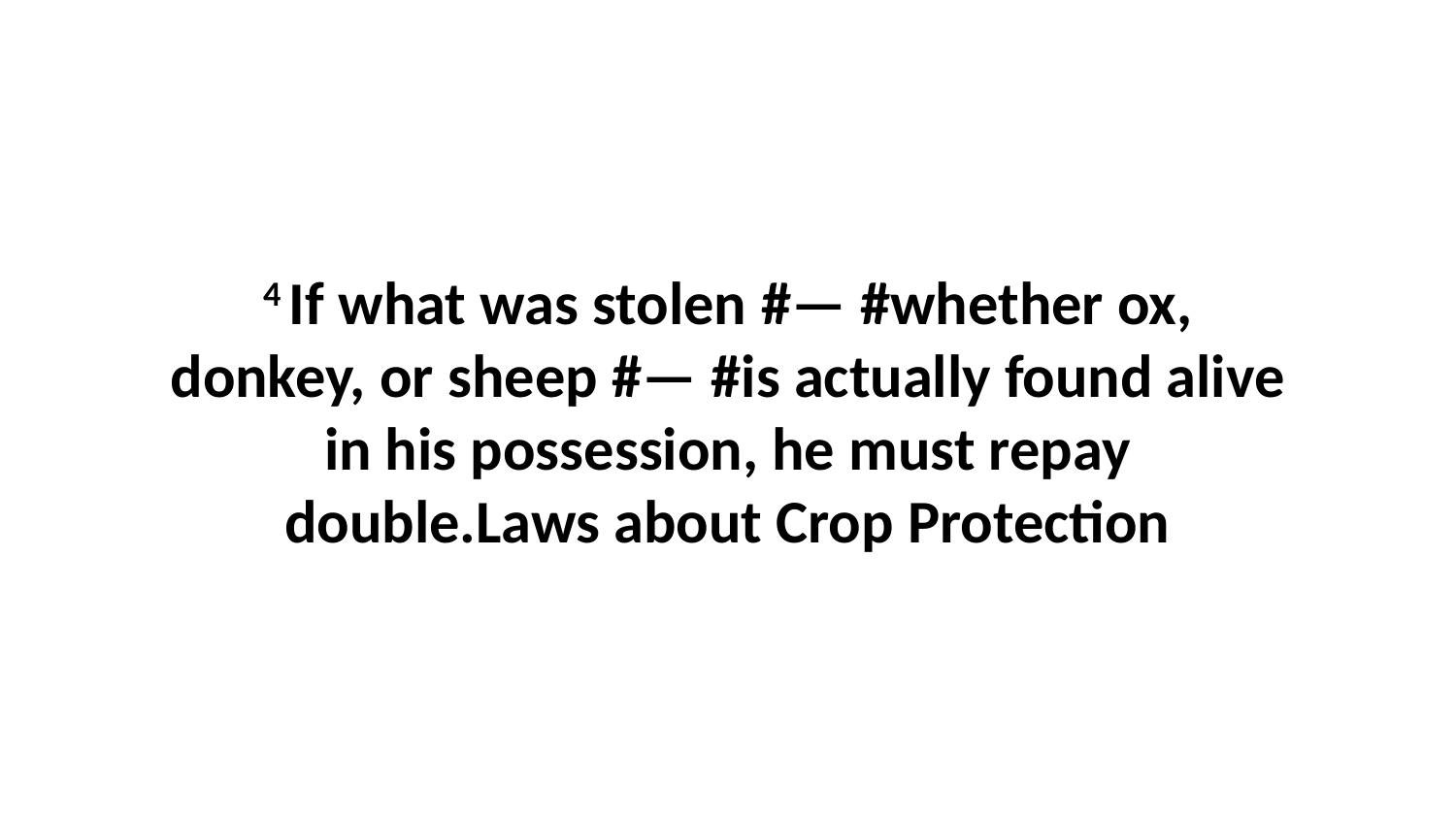

4 If what was stolen #— #whether ox, donkey, or sheep #— #is actually found alive in his possession, he must repay double.Laws about Crop Protection